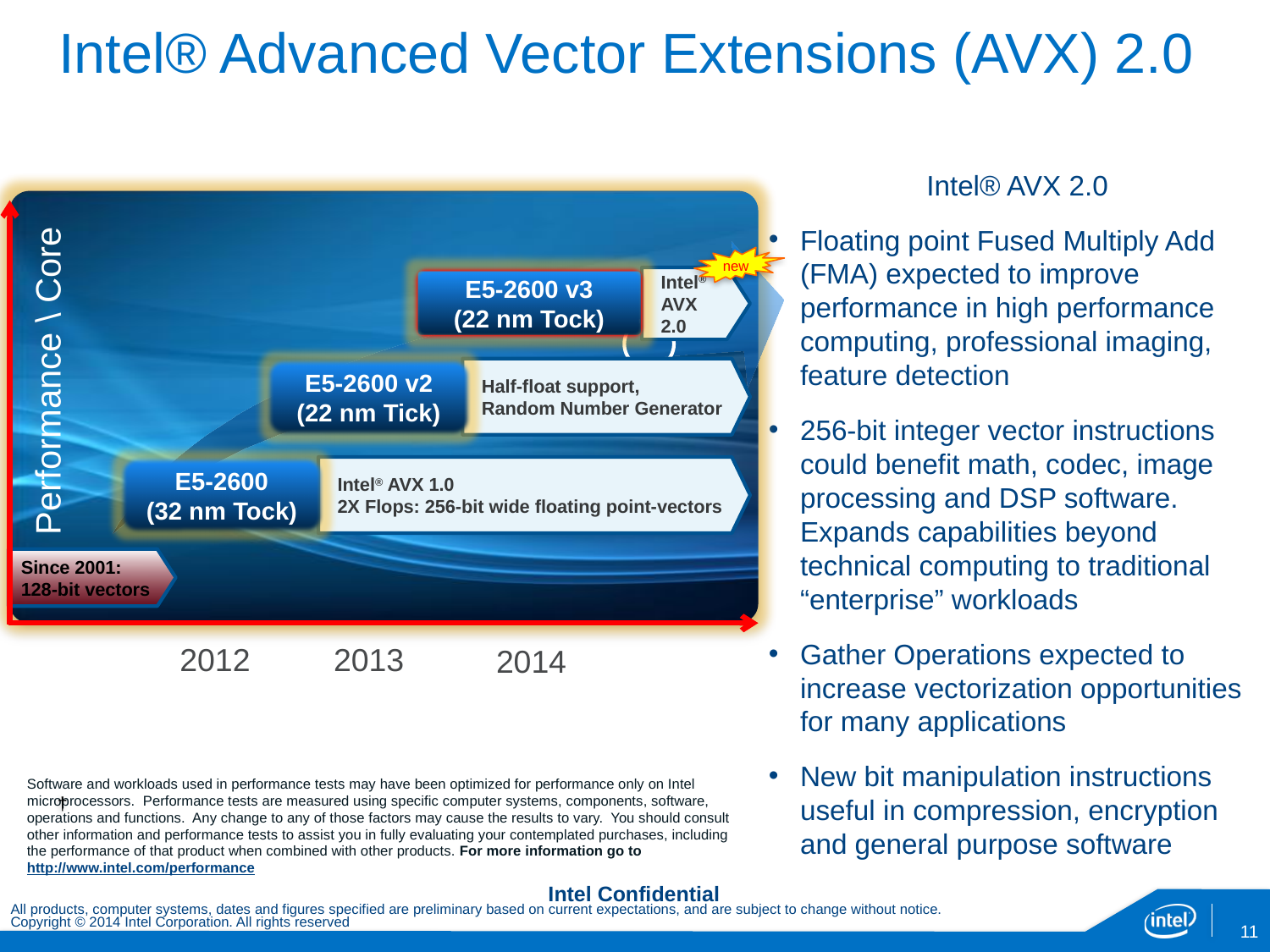

# Intel® Advanced Vector Extensions (AVX) 2.0
Intel® AVX 2.0
Floating point Fused Multiply Add (FMA) expected to improve performance in high performance computing, professional imaging, feature detection
256-bit integer vector instructions could benefit math, codec, image processing and DSP software.  Expands capabilities beyond technical computing to traditional “enterprise” workloads
Gather Operations expected to increase vectorization opportunities for many applications
New bit manipulation instructions useful in compression, encryption and general purpose software

new
Intel® AVX 2.0
E5-2600 v3
(22 nm Tock)
Performance \ Core
E5-2600 v2
(22 nm Tick)
Half-float support,
Random Number Generator
Intel® AVX 1.0
2X Flops: 256-bit wide floating point-vectors
E5-2600
(32 nm Tock)
Since 2001:
128-bit vectors
2012
2013
2014
Software and workloads used in performance tests may have been optimized for performance only on Intel  microprocessors.  Performance tests are measured using specific computer systems, components, software, operations and functions.  Any change to any of those factors may cause the results to vary.  You should consult other information and performance tests to assist you in fully evaluating your contemplated purchases, including the performance of that product when combined with other products. For more information go to http://www.intel.com/performance
†